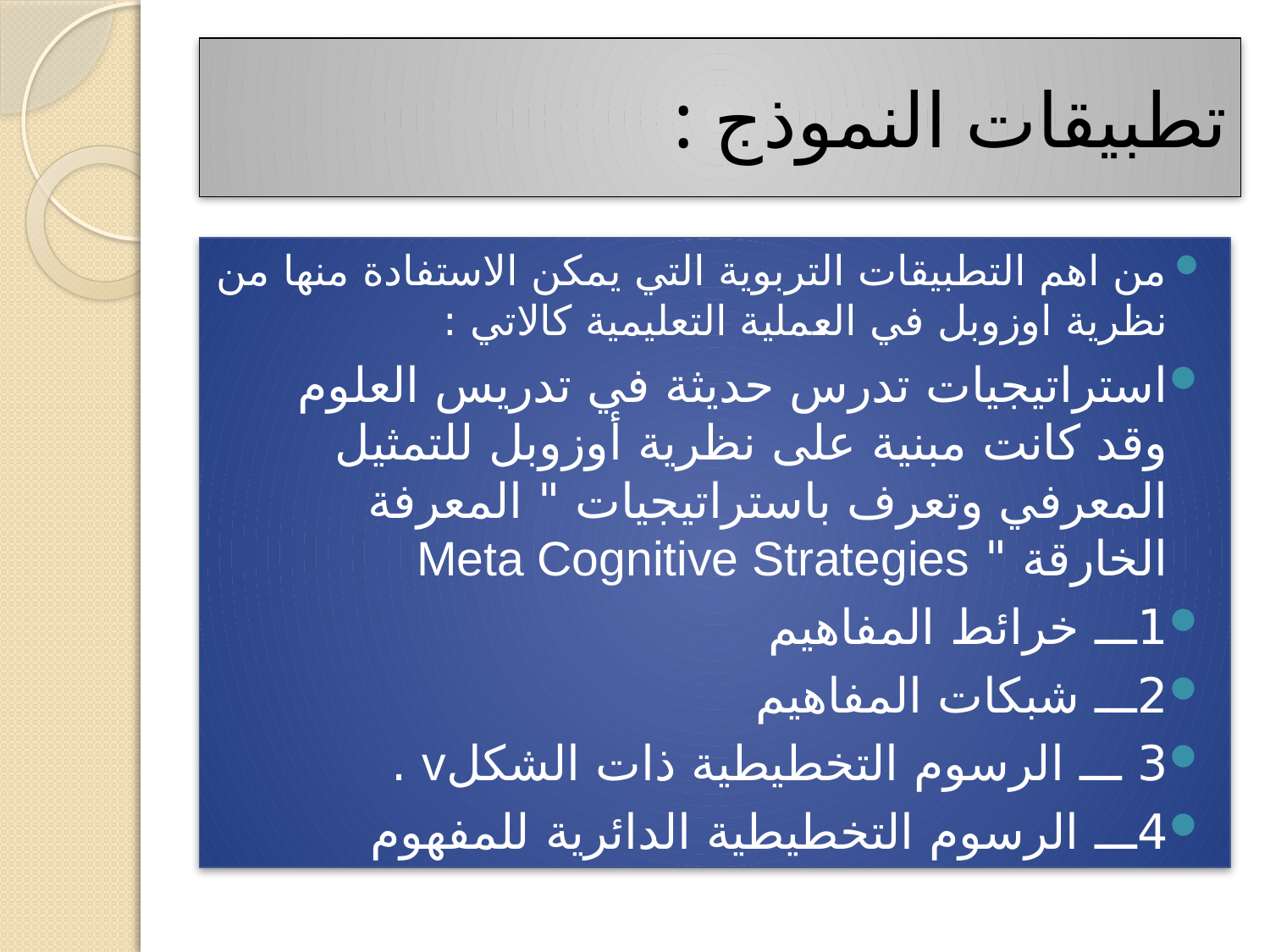

# تطبيقات النموذج :
من اهم التطبيقات التربوية التي يمكن الاستفادة منها من نظرية اوزوبل في العملية التعليمية كالاتي :
استراتيجيات تدرس حديثة في تدريس العلوم وقد كانت مبنية على نظرية أوزوبل للتمثيل المعرفي وتعرف باستراتيجيات " المعرفة الخارقة " Meta Cognitive Strategies
1ـــ خرائط المفاهيم
2ـــ شبكات المفاهيم
3 ـــ الرسوم التخطيطية ذات الشكلv .
4ـــ الرسوم التخطيطية الدائرية للمفهوم